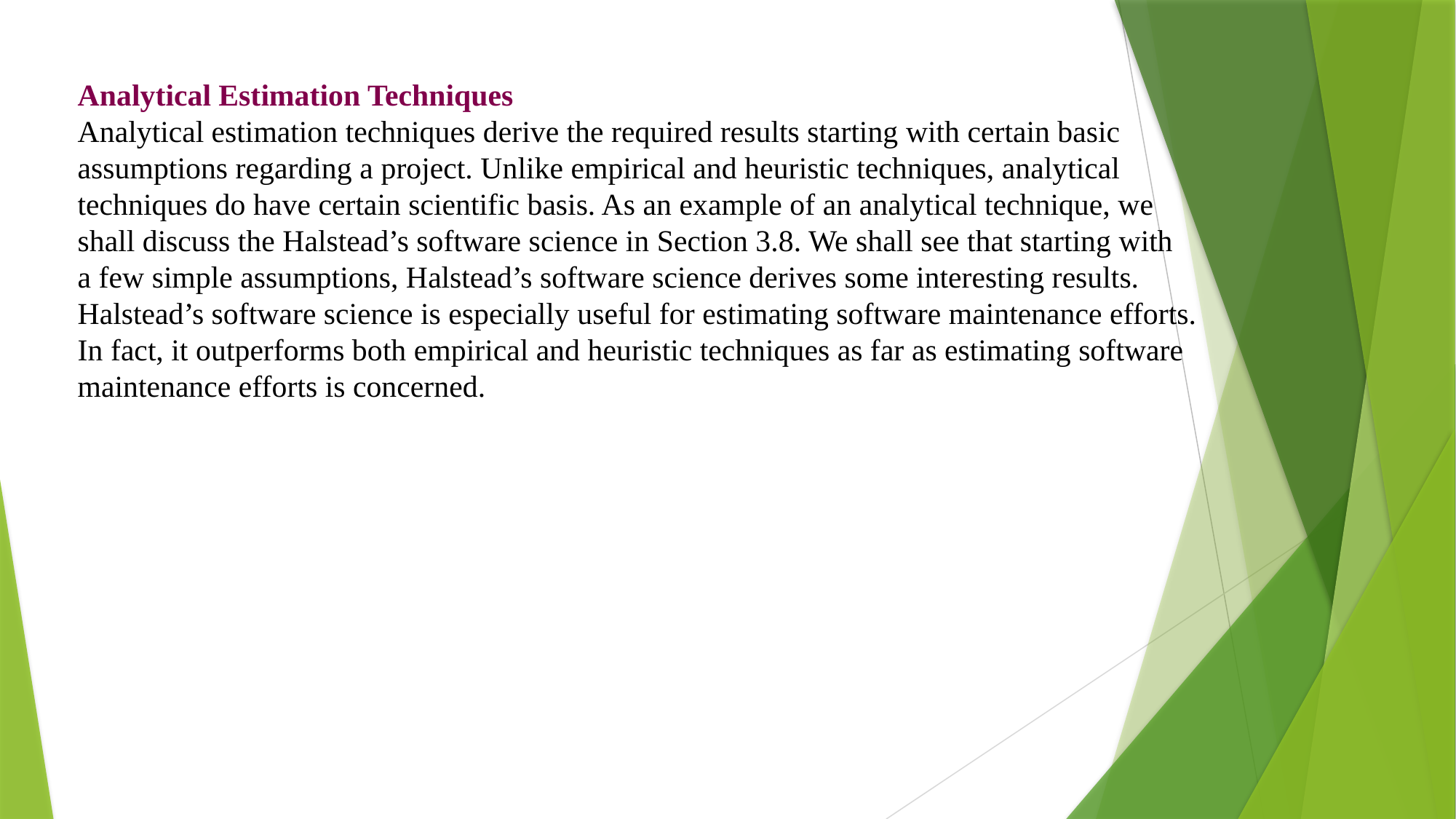

Analytical Estimation Techniques
Analytical estimation techniques derive the required results starting with certain basic
assumptions regarding a project. Unlike empirical and heuristic techniques, analytical
techniques do have certain scientific basis. As an example of an analytical technique, we
shall discuss the Halstead’s software science in Section 3.8. We shall see that starting with
a few simple assumptions, Halstead’s software science derives some interesting results.
Halstead’s software science is especially useful for estimating software maintenance efforts.
In fact, it outperforms both empirical and heuristic techniques as far as estimating software
maintenance efforts is concerned.